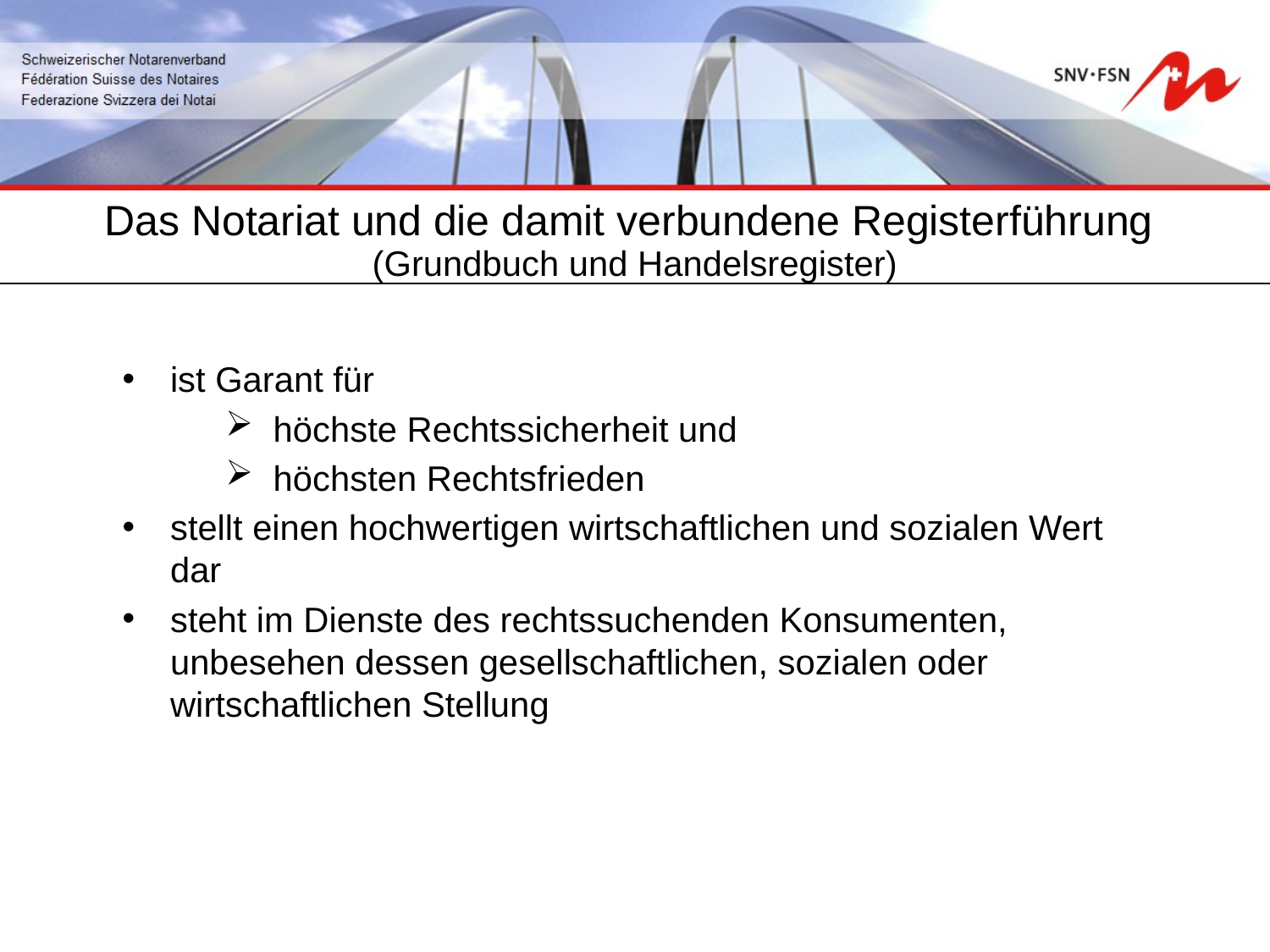

| Das Notariat und die damit verbundene Registerführung (Grundbuch und Handelsregister) |
| --- |
ist Garant für
höchste Rechtssicherheit und
höchsten Rechtsfrieden
stellt einen hochwertigen wirtschaftlichen und sozialen Wert dar
steht im Dienste des rechtssuchenden Konsumenten, unbesehen dessen gesellschaftlichen, sozialen oder wirtschaftlichen Stellung